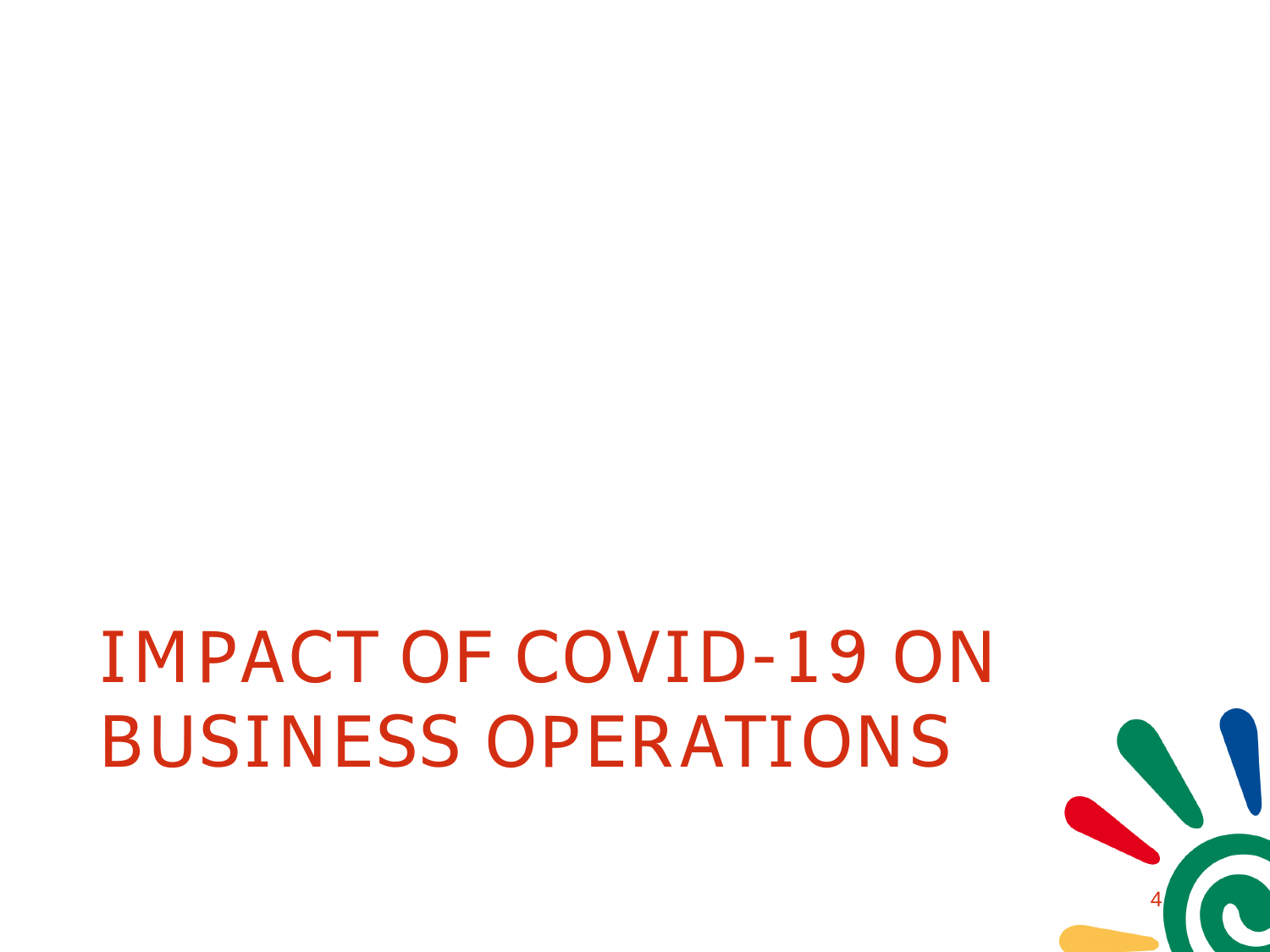

# IMPACT OF COVID-19 ON BUSINESS OPERATIONS
4